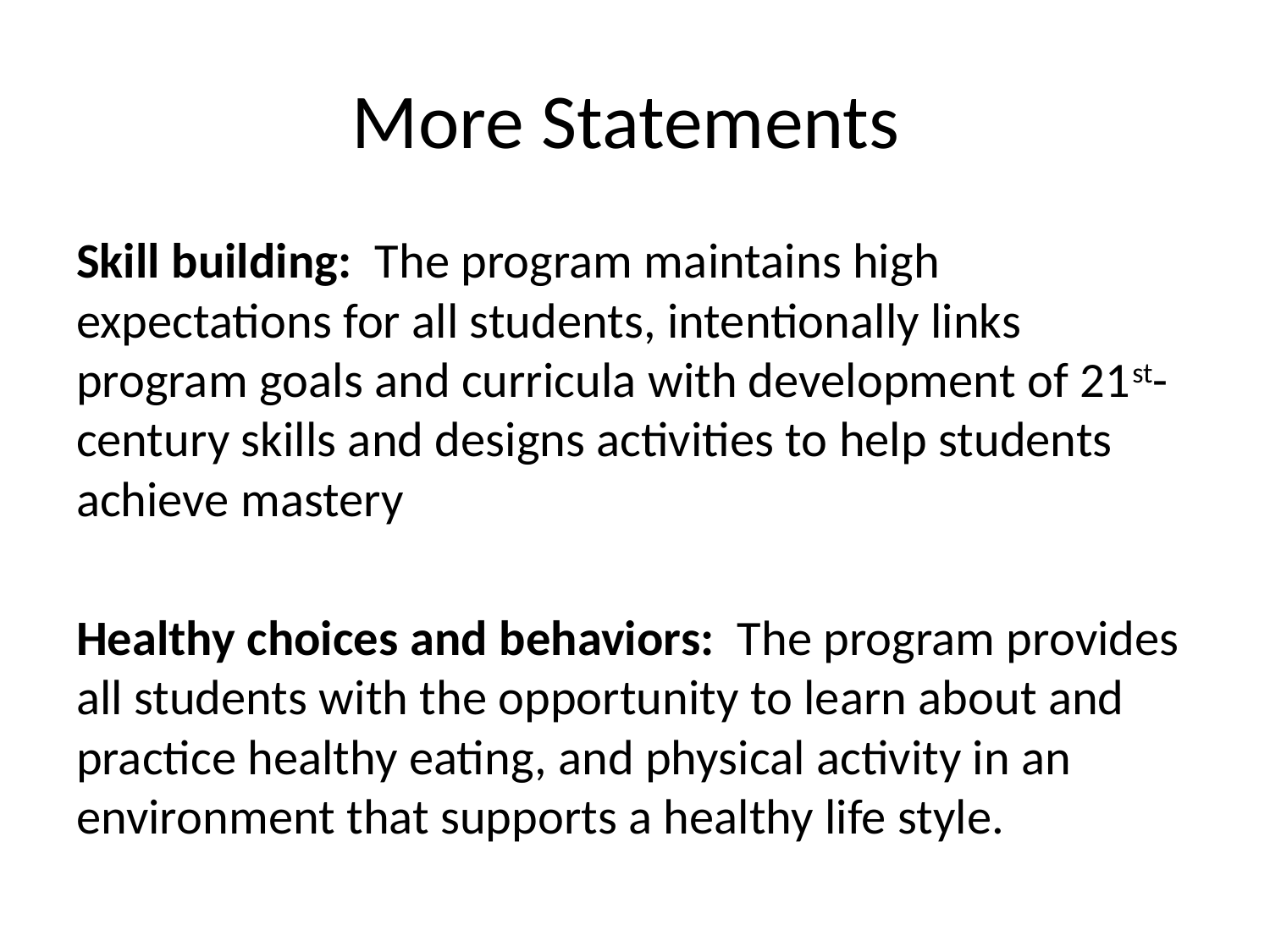

# More Statements
Skill building:  The program maintains high expectations for all students, intentionally links program goals and curricula with development of 21st-century skills and designs activities to help students achieve mastery

Healthy choices and behaviors:  The program provides all students with the opportunity to learn about and practice healthy eating, and physical activity in an environment that supports a healthy life style.